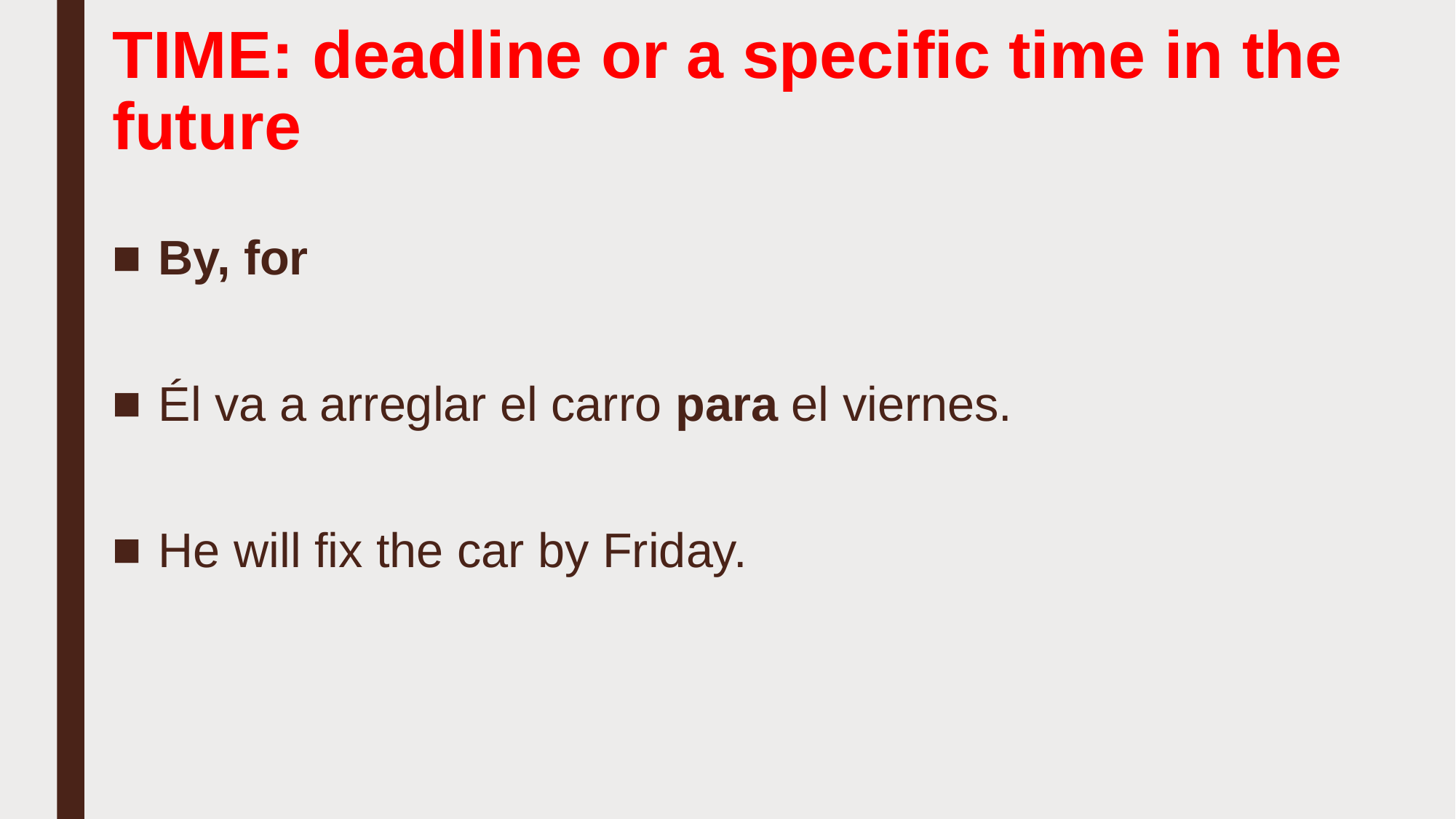

# TIME: deadline or a specific time in the future
By, for

Él va a arreglar el carro para el viernes.

He will fix the car by Friday.